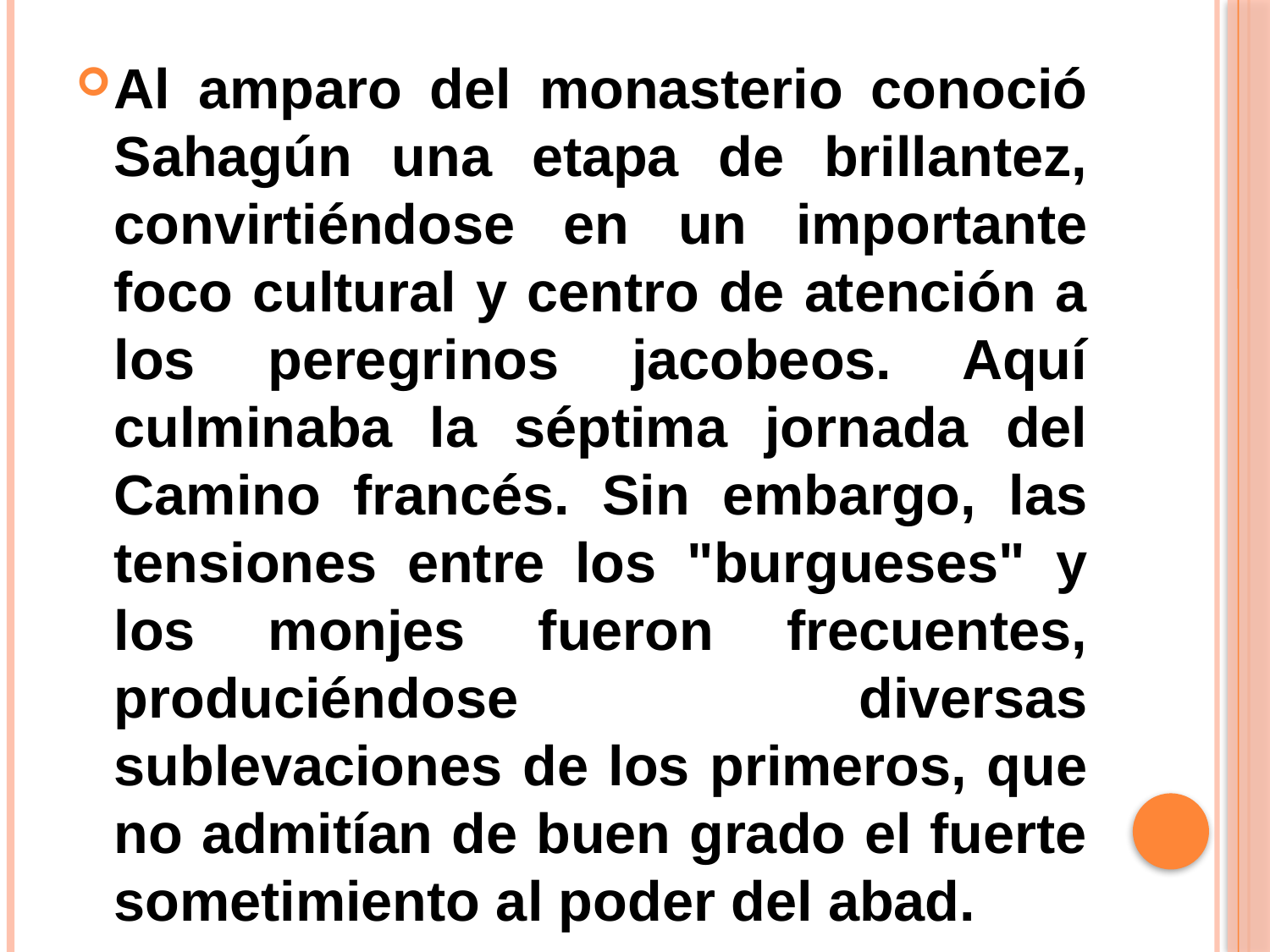

#
Al amparo del monasterio conoció Sahagún una etapa de brillantez, convirtiéndose en un importante foco cultural y centro de atención a los peregrinos jacobeos. Aquí culminaba la séptima jornada del Camino francés. Sin embargo, las tensiones entre los "burgueses" y los monjes fueron frecuentes, produciéndose diversas sublevaciones de los primeros, que no admitían de buen grado el fuerte sometimiento al poder del abad.